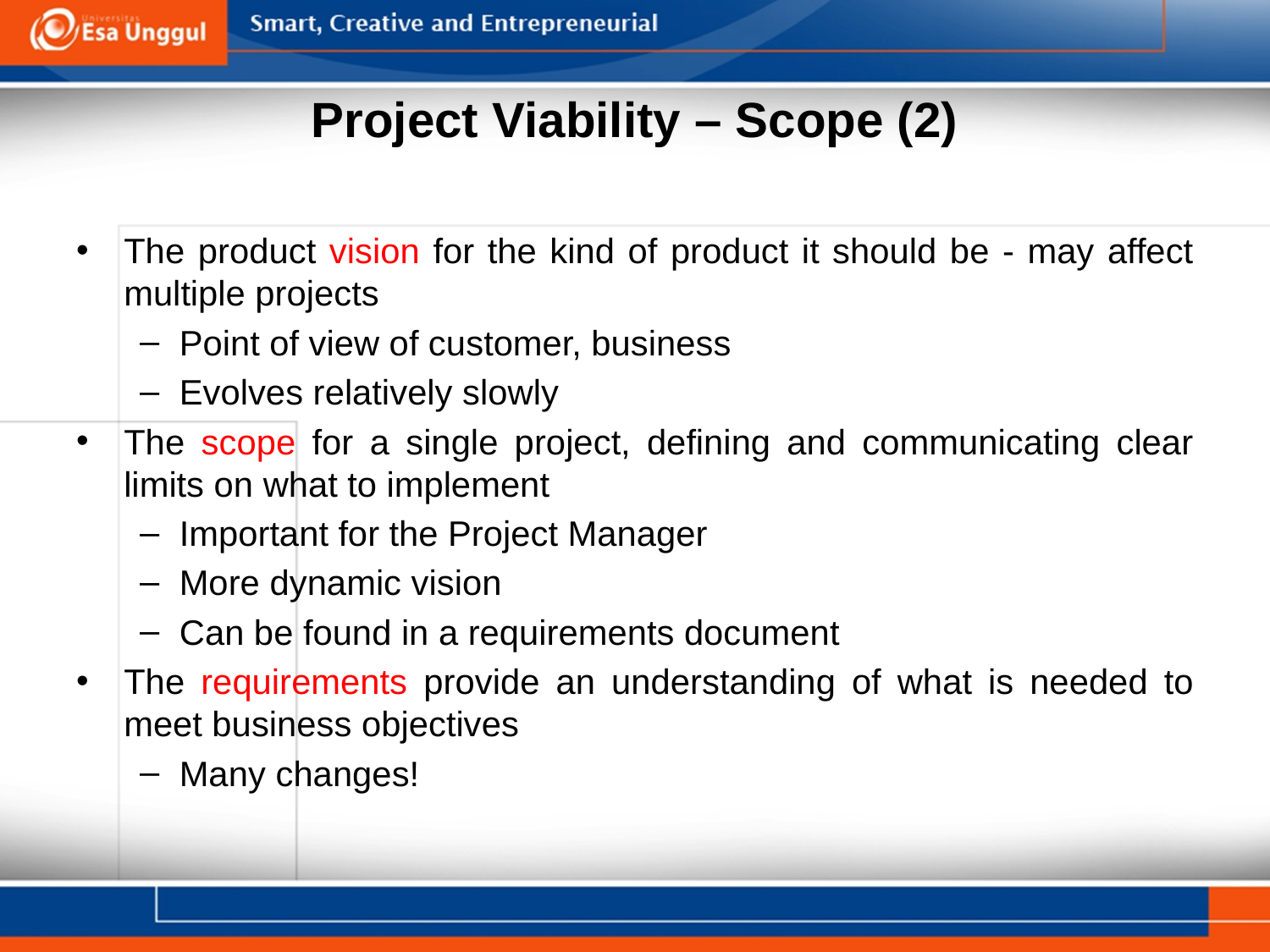

# Project Viability – Scope (2)
The product vision for the kind of product it should be - may affect multiple projects
Point of view of customer, business
Evolves relatively slowly
The scope for a single project, defining and communicating clear limits on what to implement
Important for the Project Manager
More dynamic vision
Can be found in a requirements document
The requirements provide an understanding of what is needed to meet business objectives
Many changes!